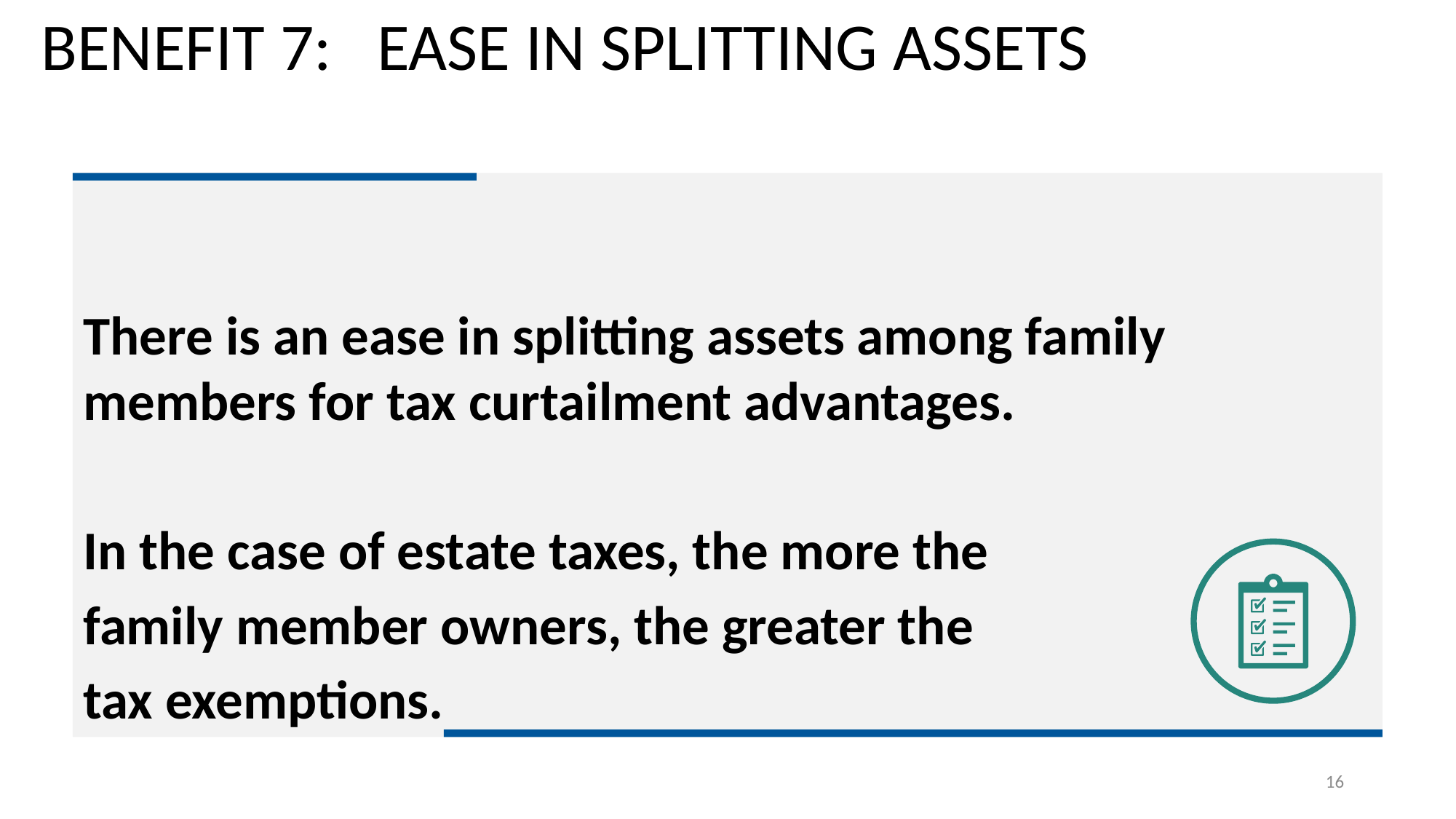

# BENEFIT 7:   EASE IN SPLITTING ASSETS

There is an ease in splitting assets among family members for tax curtailment advantages.

In the case of estate taxes, the more the
family member owners, the greater the
tax exemptions.

16